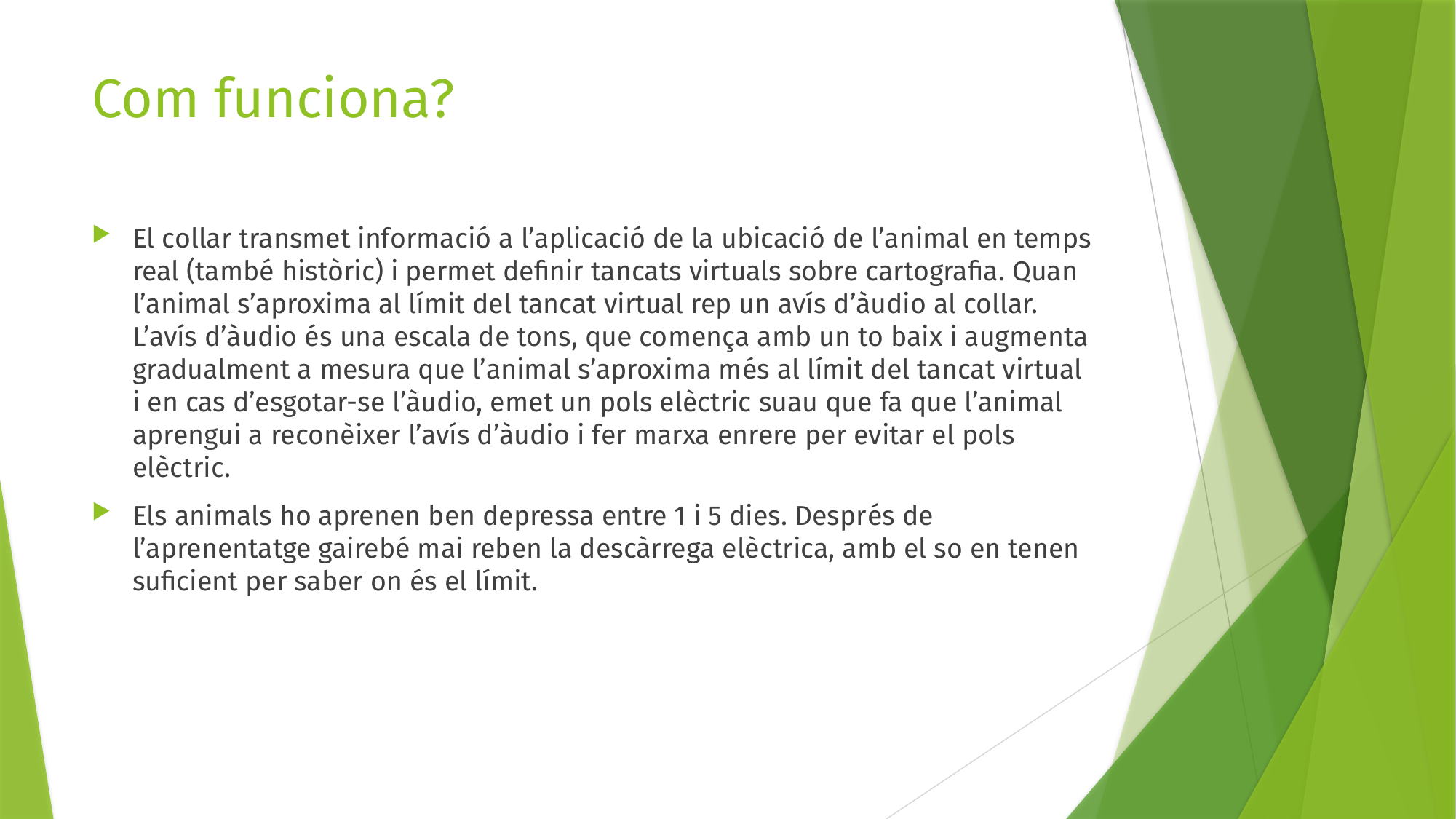

# Com funciona?
El collar transmet informació a l’aplicació de la ubicació de l’animal en temps real (també històric) i permet definir tancats virtuals sobre cartografia. Quan l’animal s’aproxima al límit del tancat virtual rep un avís d’àudio al collar. L’avís d’àudio és una escala de tons, que comença amb un to baix i augmenta gradualment a mesura que l’animal s’aproxima més al límit del tancat virtual i en cas d’esgotar-se l’àudio, emet un pols elèctric suau que fa que l’animal aprengui a reconèixer l’avís d’àudio i fer marxa enrere per evitar el pols elèctric.
Els animals ho aprenen ben depressa entre 1 i 5 dies. Després de l’aprenentatge gairebé mai reben la descàrrega elèctrica, amb el so en tenen suficient per saber on és el límit.